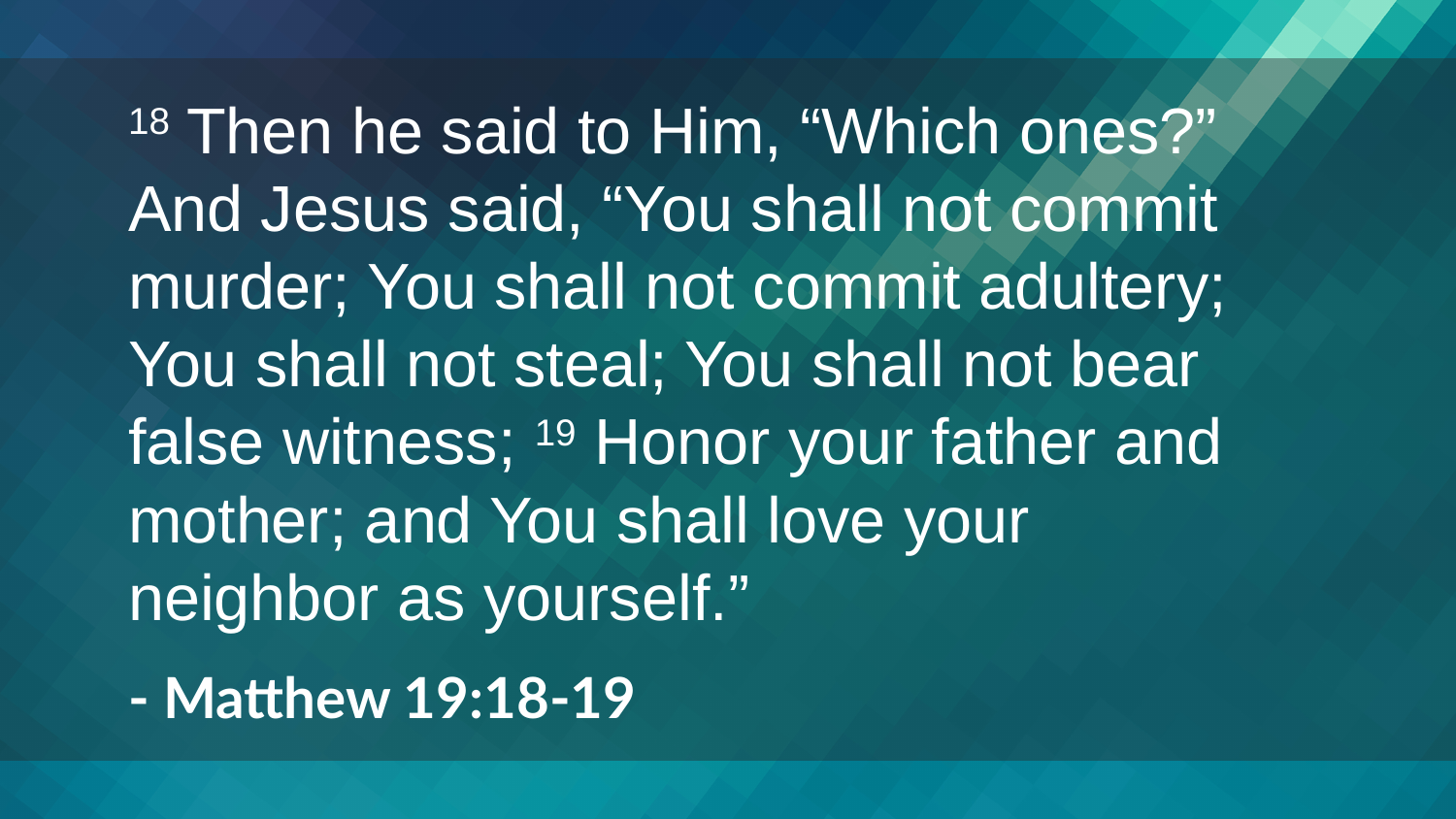

18 Then he said to Him, “Which ones?” And Jesus said, “You shall not commit murder; You shall not commit adultery; You shall not steal; You shall not bear false witness; 19 Honor your father and mother; and You shall love your neighbor as yourself.”
- Matthew 19:18-19